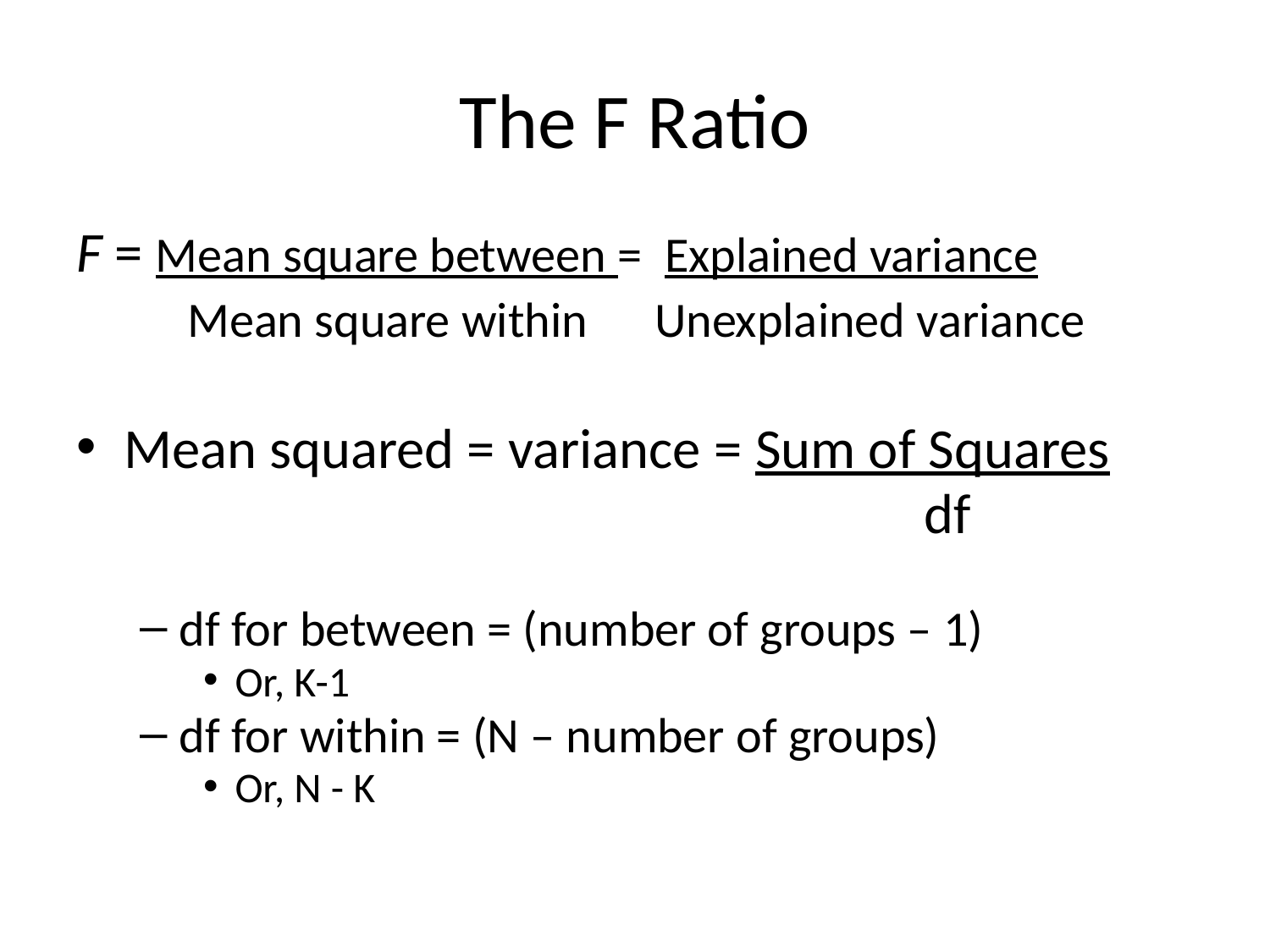

# The F Ratio
F = Mean square between =  Explained variance
	     Mean square within      Unexplained variance

Mean squared = variance = Sum of Squares
							   df
df for between = (number of groups – 1)
Or, K-1
df for within = (N – number of groups)
Or, N - K